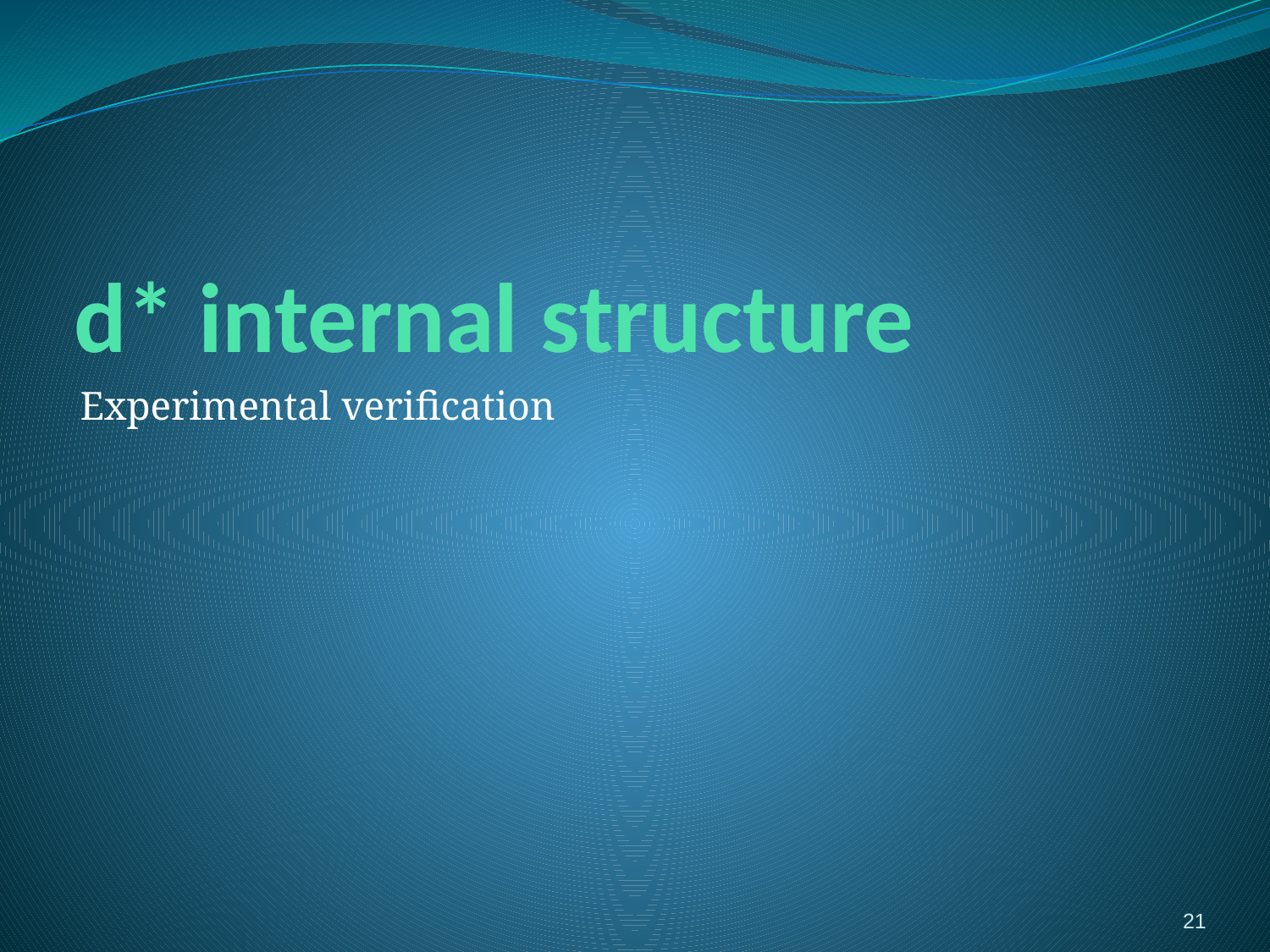

# d* internal structure
Experimental verification
21